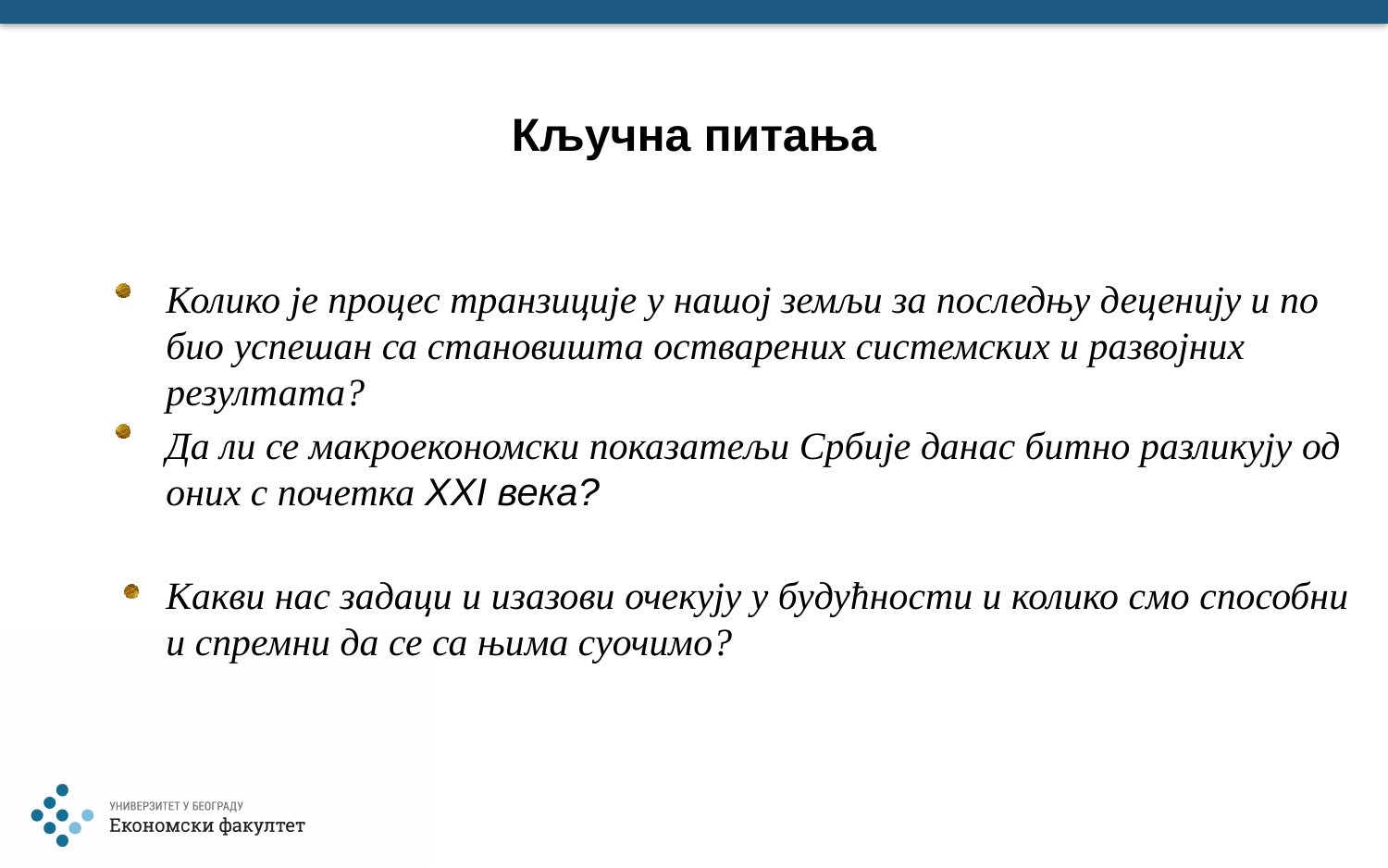

# Кључна питања

Колико је процес транзиције у нашој земљи за последњу деценију и по био успешан са становишта остварених системских и развојних резултата?
Да ли се макроекономски показатељи Србије данас битно разликују од оних с почетка XXI века?

Какви нас задаци и изазови очекују у будућности и колико смо способни и спремни да се са њима суочимо?